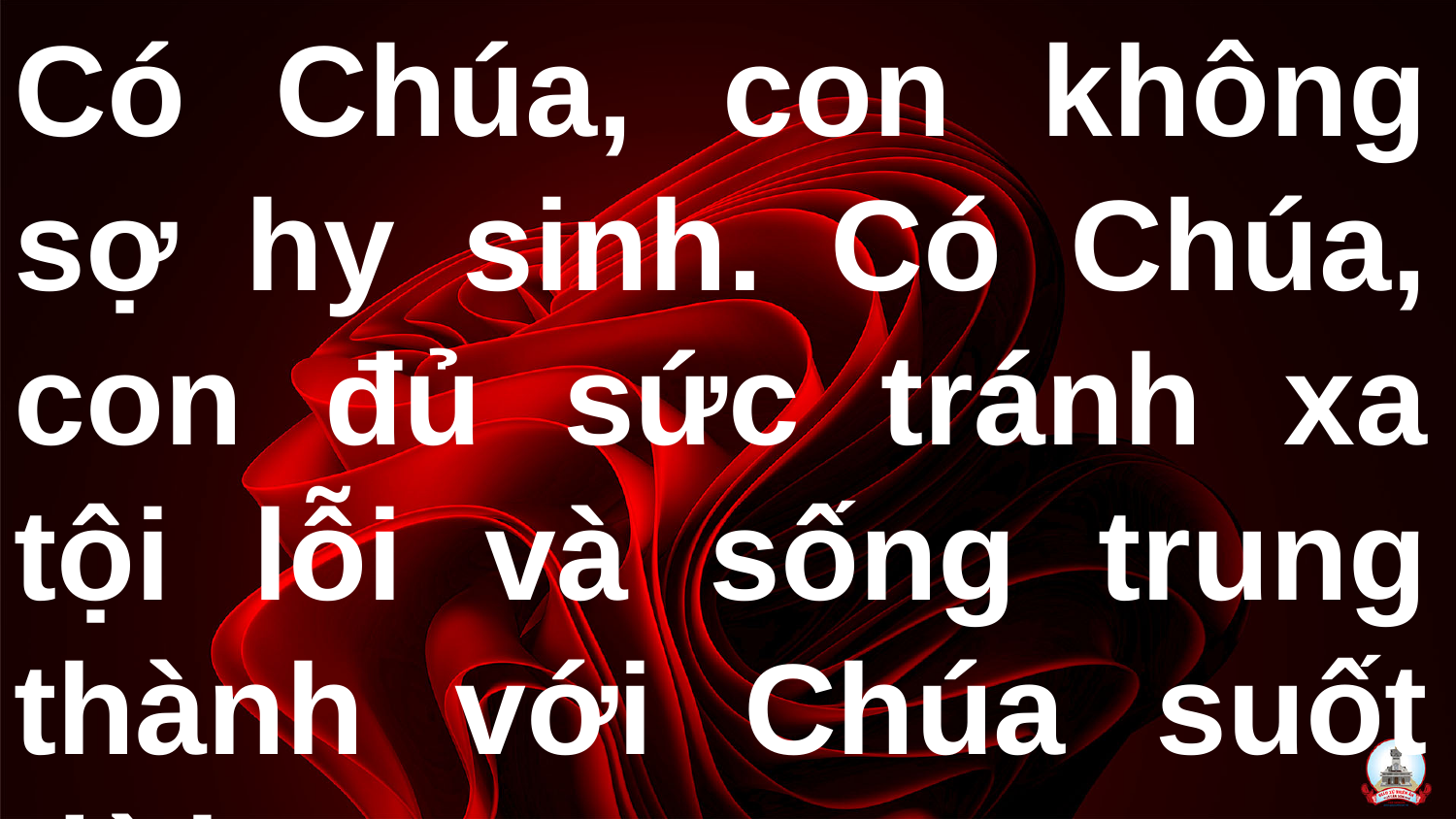

Có Chúa, con không sợ hy sinh. Có Chúa, con đủ sức tránh xa tội lỗi và sống trung thành với Chúa suốt đời con.